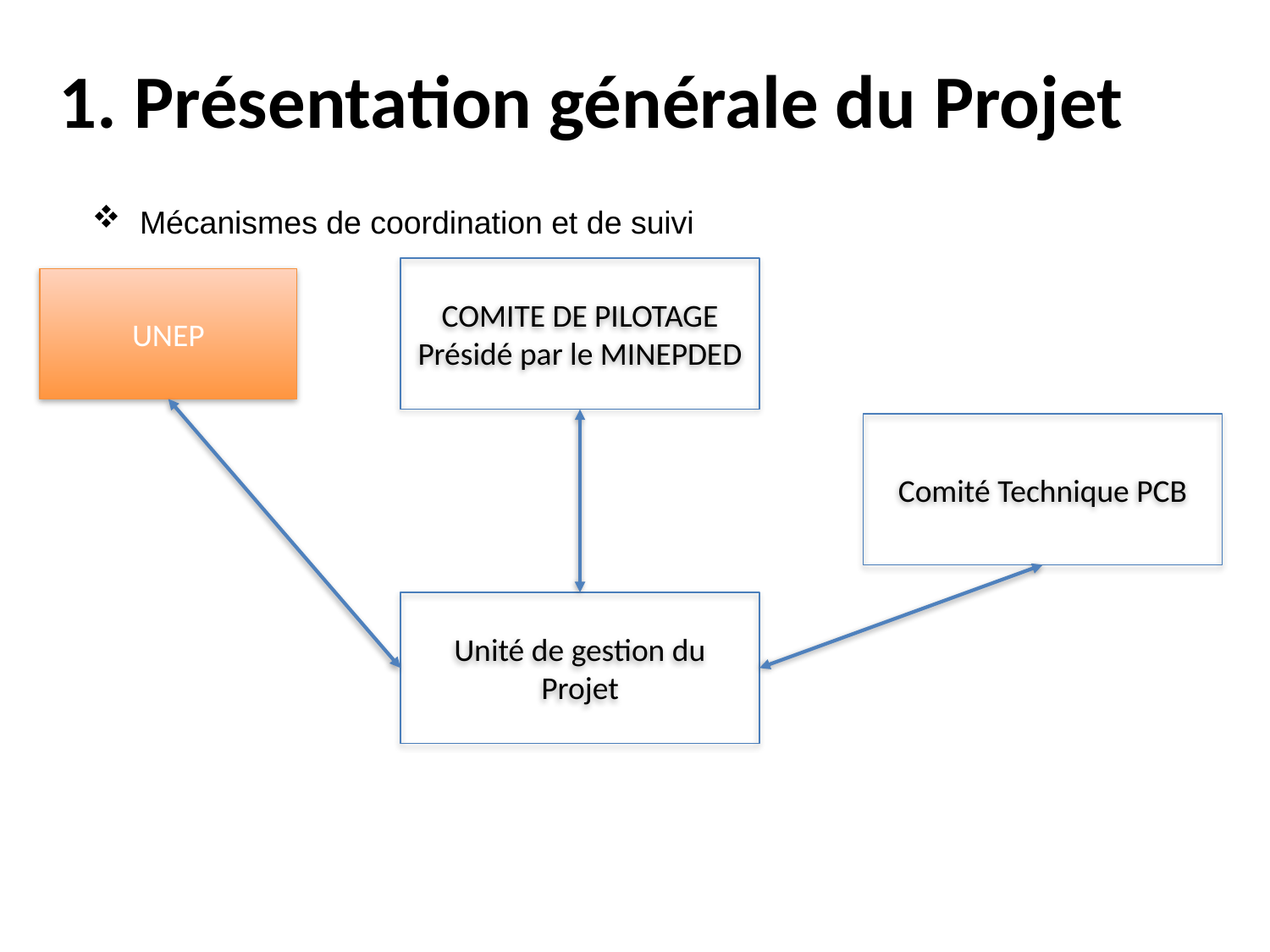

# 1. Présentation générale du Projet
Mécanismes de coordination et de suivi

COMITE DE PILOTAGE
Présidé par le MINEPDED
UNEP
Comité Technique PCB
Unité de gestion du Projet